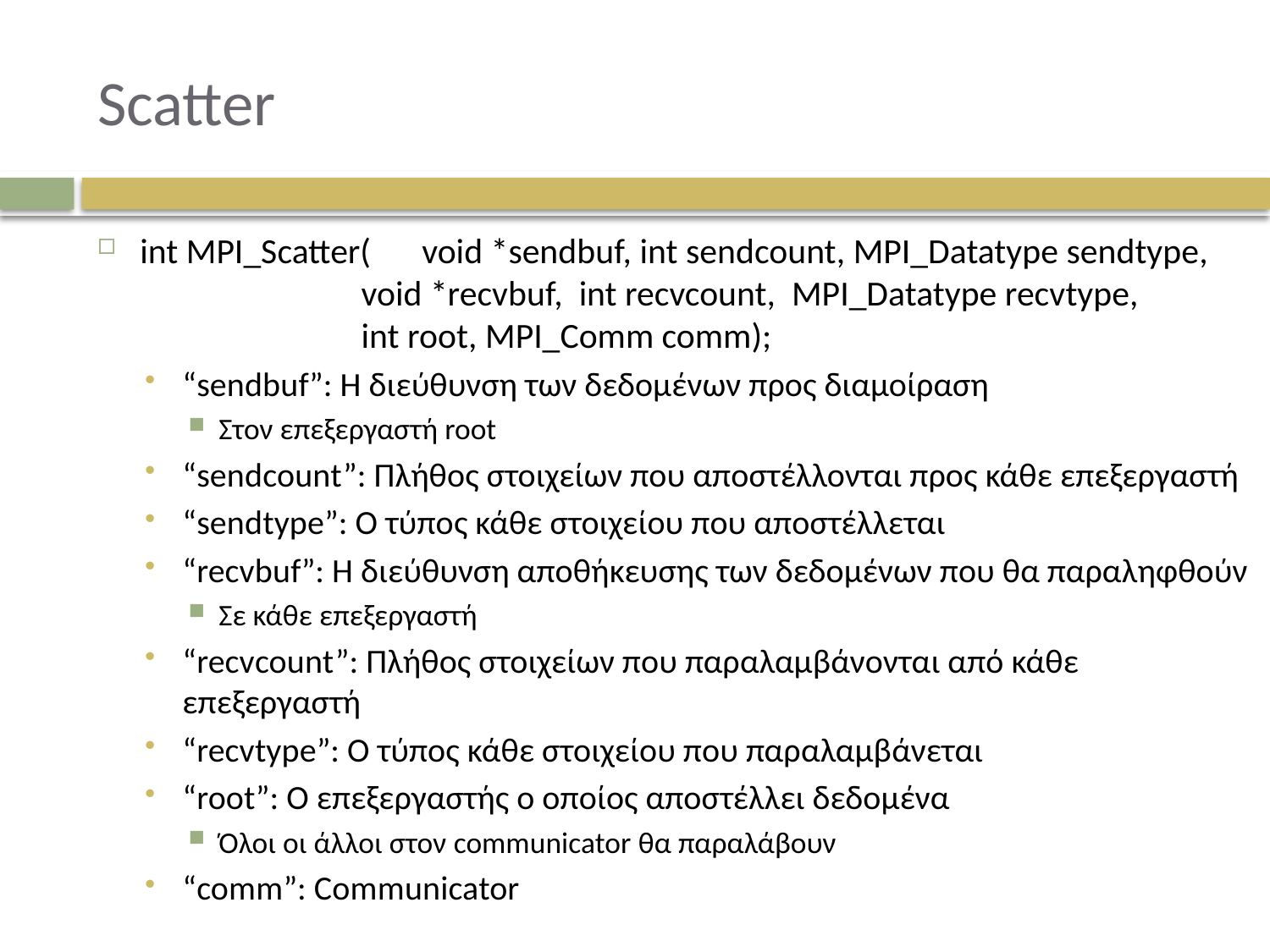

# Scatter
int MPI_Scatter(	void *sendbuf, int sendcount, MPI_Datatype sendtype,
	void *recvbuf,  int recvcount,  MPI_Datatype recvtype,
	int root, MPI_Comm comm);
“sendbuf”: Η διεύθυνση των δεδομένων προς διαμοίραση
Στον επεξεργαστή root
“sendcount”: Πλήθος στοιχείων που αποστέλλονται προς κάθε επεξεργαστή
“sendtype”: Ο τύπος κάθε στοιχείου που αποστέλλεται
“recvbuf”: Η διεύθυνση αποθήκευσης των δεδομένων που θα παραληφθούν
Σε κάθε επεξεργαστή
“recvcount”: Πλήθος στοιχείων που παραλαμβάνονται από κάθε επεξεργαστή
“recvtype”: Ο τύπος κάθε στοιχείου που παραλαμβάνεται
“root”: Ο επεξεργαστής ο οποίος αποστέλλει δεδομένα
Όλοι οι άλλοι στον communicator θα παραλάβουν
“comm”: Communicator